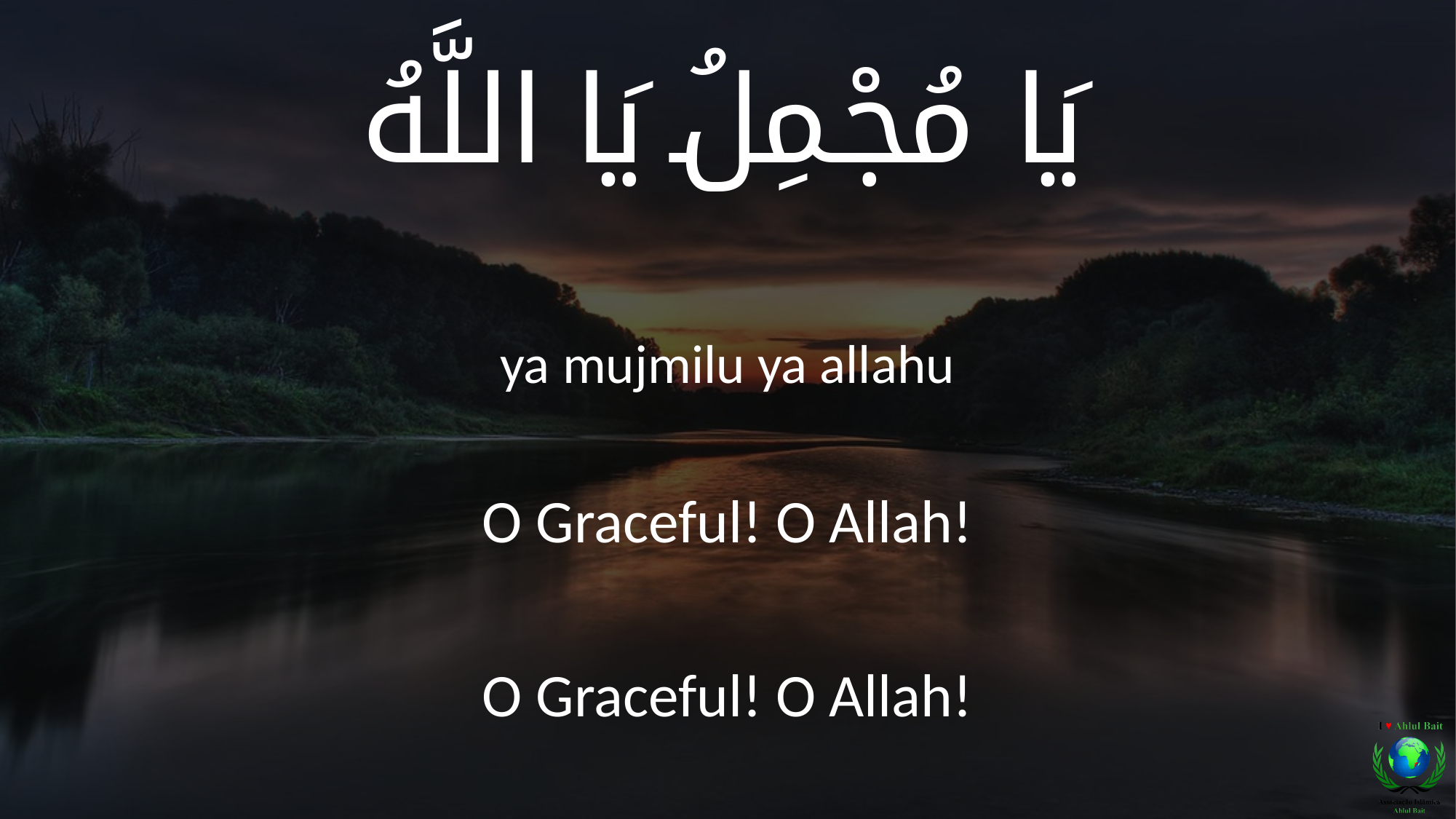

يَا مُجْمِلُ يَا اللَّهُ
ya mujmilu ya allahu
O Graceful! O Allah!
O Graceful! O Allah!